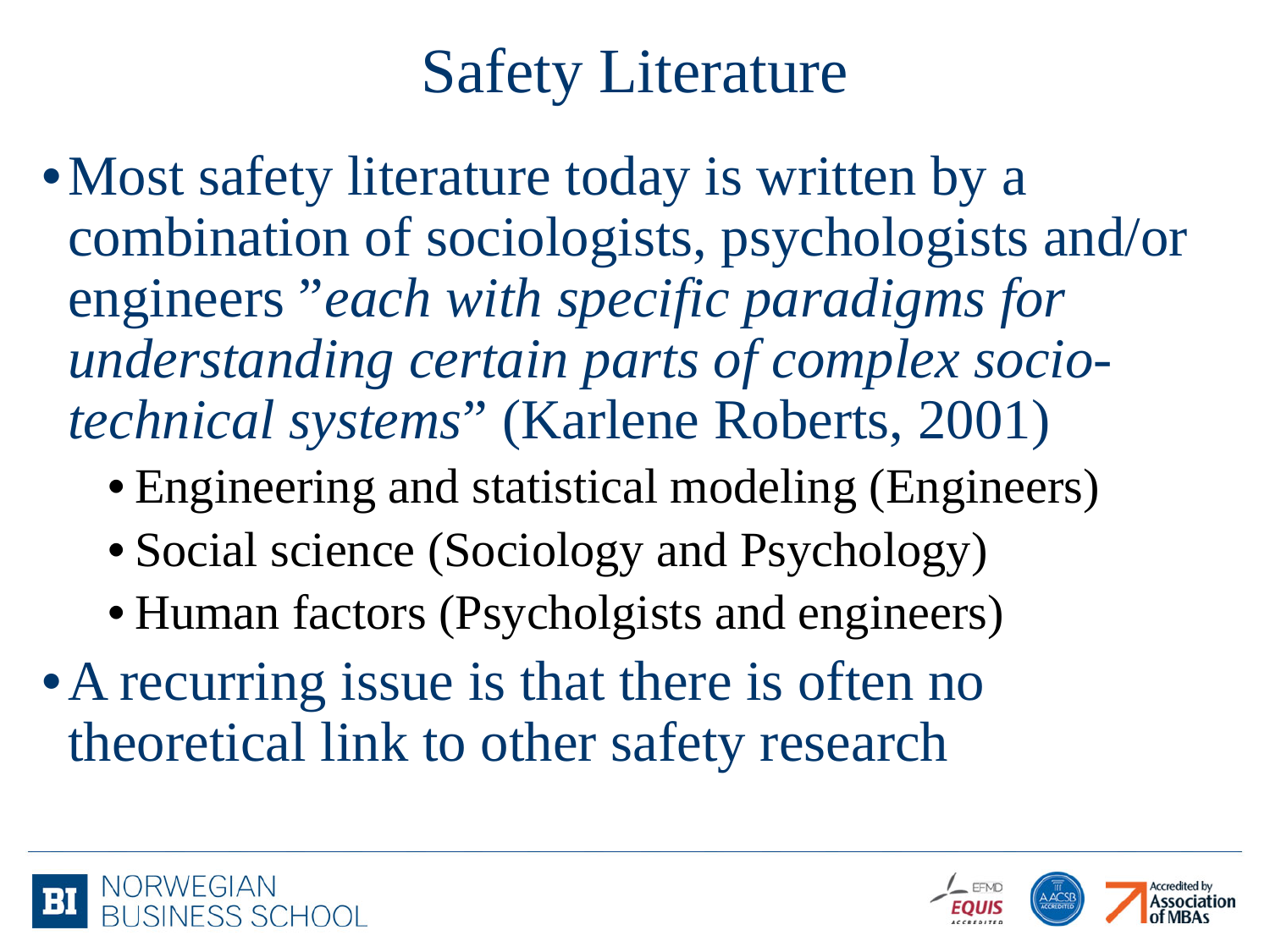

# Safety Literature
Most safety literature today is written by a combination of sociologists, psychologists and/or engineers ”each with specific paradigms for understanding certain parts of complex socio-technical systems” (Karlene Roberts, 2001)
Engineering and statistical modeling (Engineers)
Social science (Sociology and Psychology)
Human factors (Psycholgists and engineers)
A recurring issue is that there is often no theoretical link to other safety research